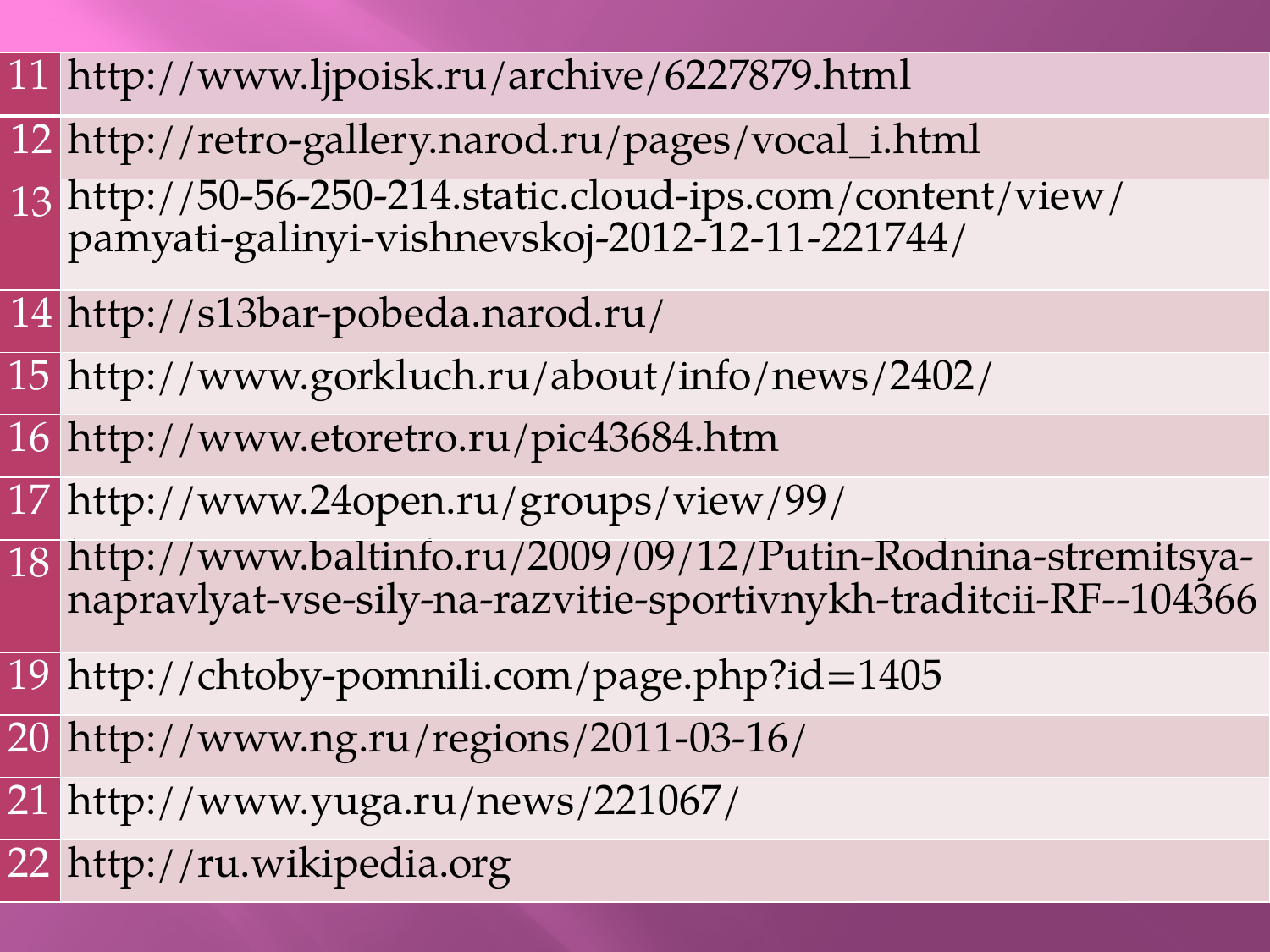

| 11 | http://www.ljpoisk.ru/archive/6227879.html |
| --- | --- |
| 12 | http://retro-gallery.narod.ru/pages/vocal\_i.html |
| 13 | http://50-56-250-214.static.cloud-ips.com/content/view/pamyati-galinyi-vishnevskoj-2012-12-11-221744/ |
| 14 | http://s13bar-pobeda.narod.ru/ |
| 15 | http://www.gorkluch.ru/about/info/news/2402/ |
| 16 | http://www.etoretro.ru/pic43684.htm |
| 17 | http://www.24open.ru/groups/view/99/ |
| 18 | http://www.baltinfo.ru/2009/09/12/Putin-Rodnina-stremitsya-napravlyat-vse-sily-na-razvitie-sportivnykh-traditcii-RF--104366 |
| 19 | http://chtoby-pomnili.com/page.php?id=1405 |
| 20 | http://www.ng.ru/regions/2011-03-16/ |
| 21 | http://www.yuga.ru/news/221067/ |
| 22 | http://ru.wikipedia.org |